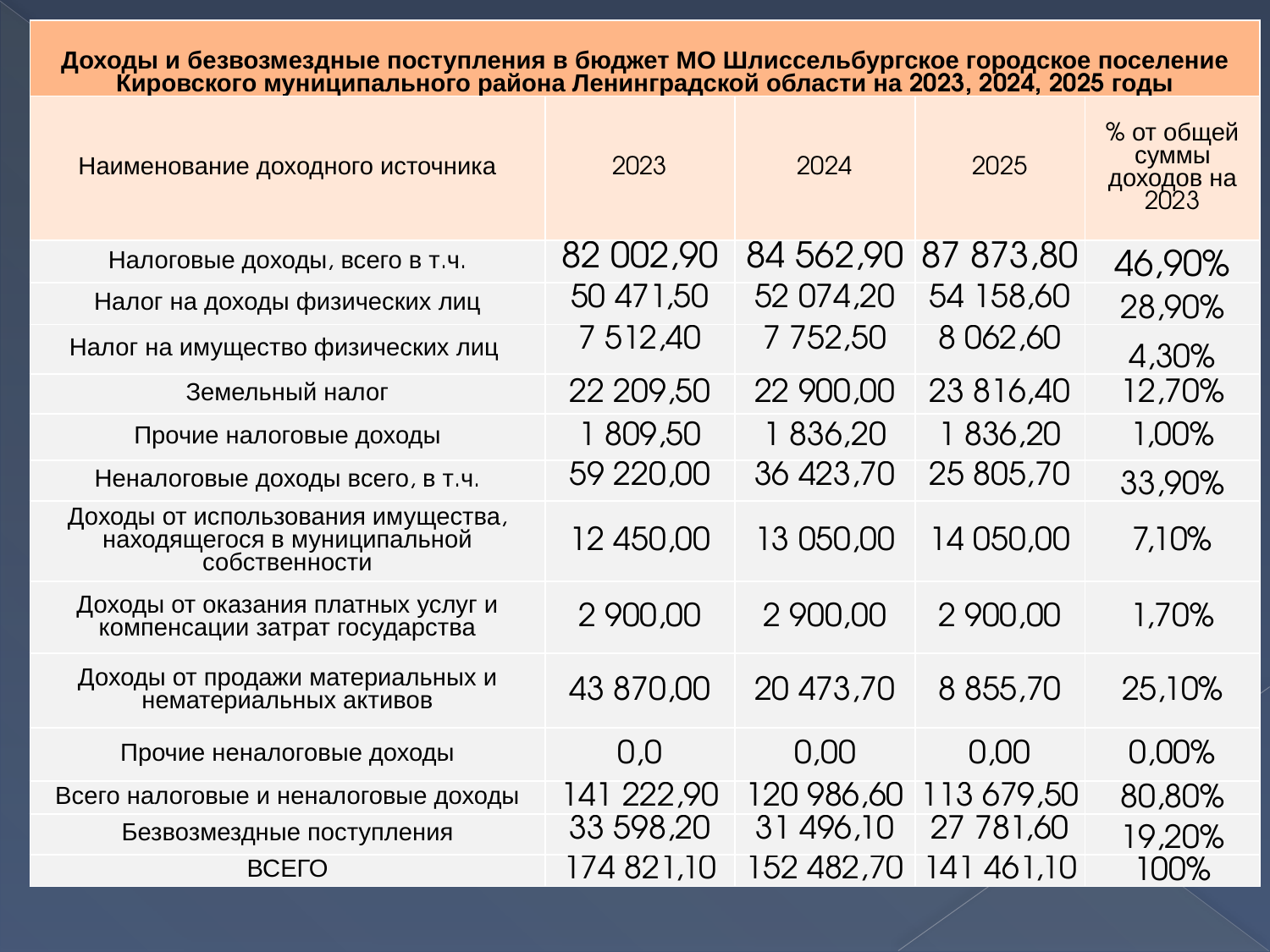

| Доходы и безвозмездные поступления в бюджет МО Шлиссельбургское городское поселение Кировского муниципального района Ленинградской области на 2023, 2024, 2025 годы |  |  |  |  |
| --- | --- | --- | --- | --- |
| Наименование доходного источника | 2023 | 2024 | 2025 | % от общей суммы доходов на 2023 |
| Налоговые доходы, всего в т.ч. | 82 002,90 | 84 562,90 | 87 873,80 | 46,90% |
| Налог на доходы физических лиц | 50 471,50 | 52 074,20 | 54 158,60 | 28,90% |
| Налог на имущество физических лиц | 7 512,40 | 7 752,50 | 8 062,60 | 4,30% |
| Земельный налог | 22 209,50 | 22 900,00 | 23 816,40 | 12,70% |
| Прочие налоговые доходы | 1 809,50 | 1 836,20 | 1 836,20 | 1,00% |
| Неналоговые доходы всего, в т.ч. | 59 220,00 | 36 423,70 | 25 805,70 | 33,90% |
| Доходы от использования имущества, находящегося в муниципальной собственности | 12 450,00 | 13 050,00 | 14 050,00 | 7,10% |
| Доходы от оказания платных услуг и компенсации затрат государства | 2 900,00 | 2 900,00 | 2 900,00 | 1,70% |
| Доходы от продажи материальных и нематериальных активов | 43 870,00 | 20 473,70 | 8 855,70 | 25,10% |
| Прочие неналоговые доходы | 0,0 | 0,00 | 0,00 | 0,00% |
| Всего налоговые и неналоговые доходы | 141 222,90 | 120 986,60 | 113 679,50 | 80,80% |
| Безвозмездные поступления | 33 598,20 | 31 496,10 | 27 781,60 | 19,20% |
| ВСЕГО | 174 821,10 | 152 482,70 | 141 461,10 | 100% |